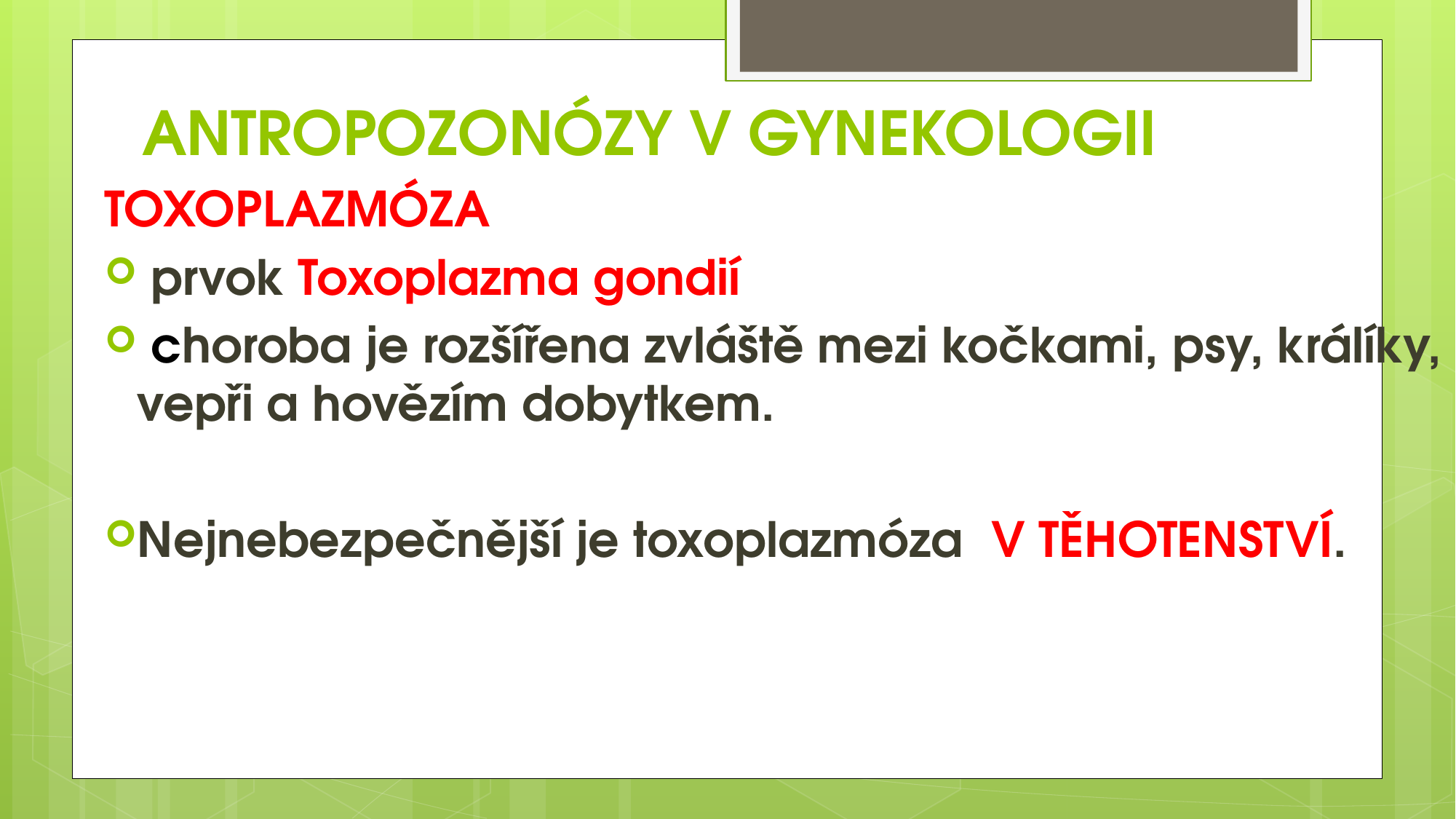

# ANTROPOZONÓZY V GYNEKOLOGII
TOXOPLAZMÓZA
 prvok Toxoplazma gondií
 choroba je rozšířena zvláště mezi kočkami, psy, králíky, vepři a hovězím dobytkem.

Nejnebezpečnější je toxoplazmóza  V TĚHOTENSTVÍ.